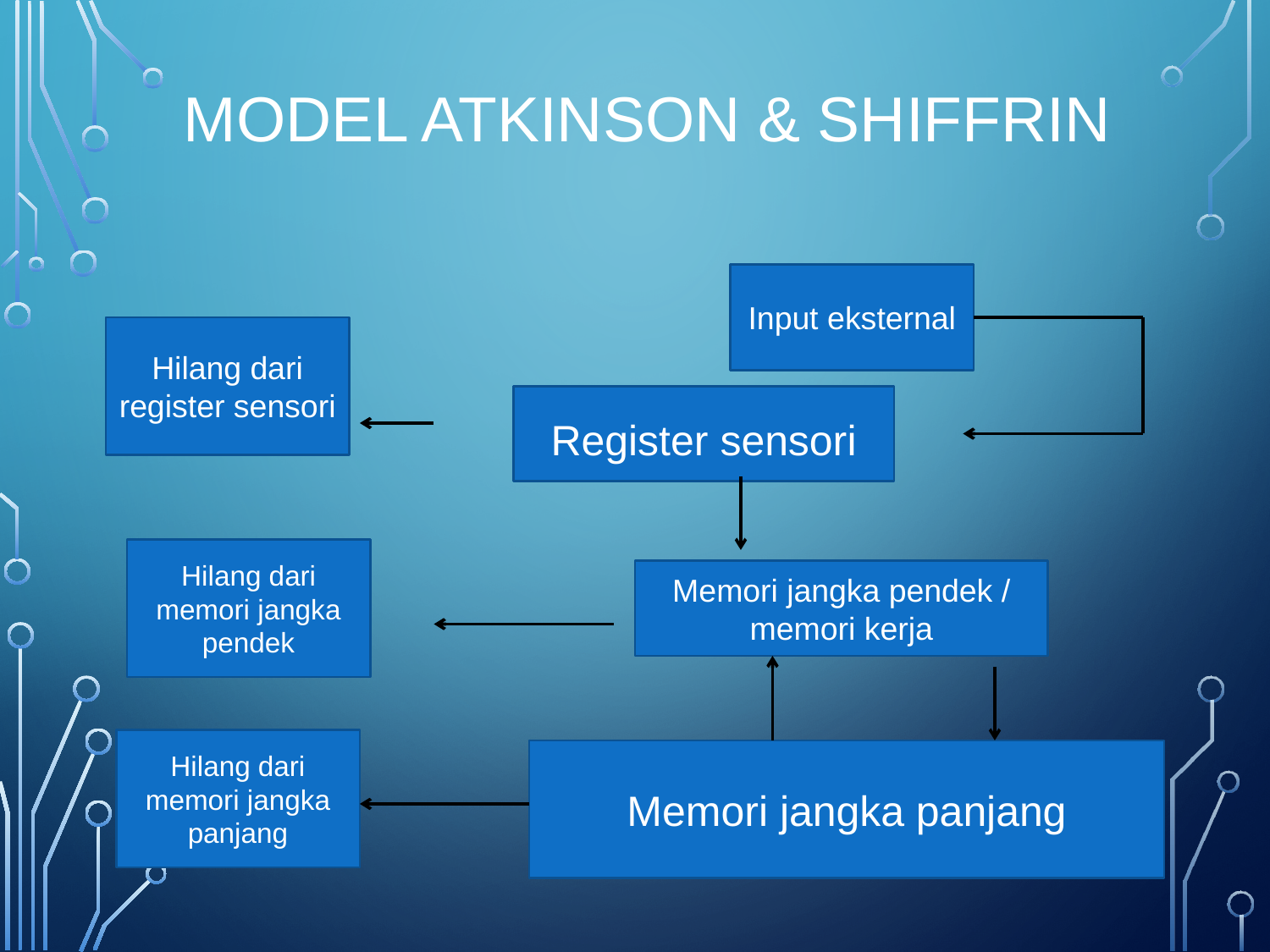

Model Atkinson & Shiffrin
Input eksternal
Hilang dari register sensori
Register sensori
Hilang dari memori jangka pendek
Memori jangka pendek / memori kerja
Hilang dari memori jangka panjang
Memori jangka panjang